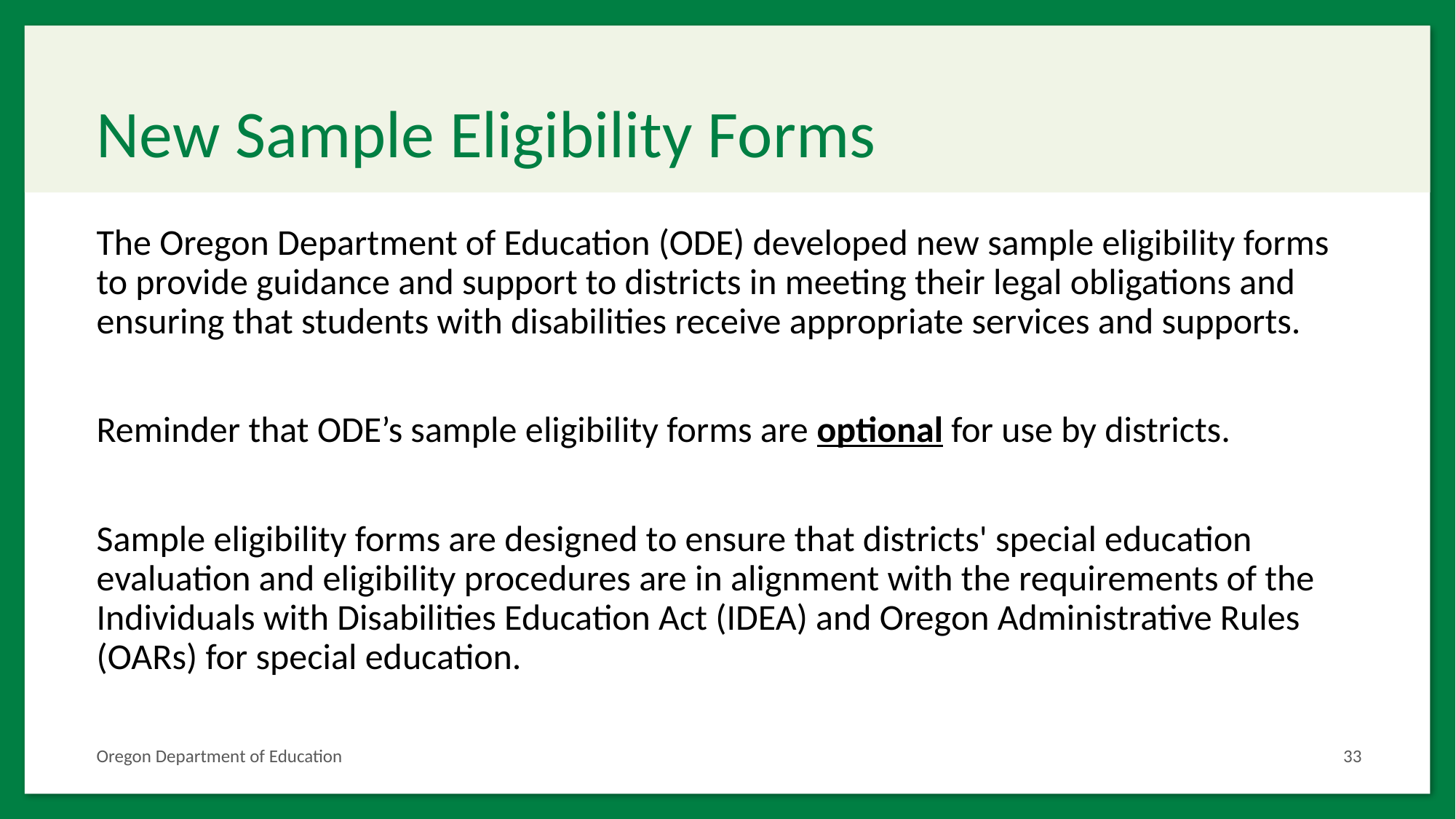

# New Sample Eligibility Forms
The Oregon Department of Education (ODE) developed new sample eligibility forms to provide guidance and support to districts in meeting their legal obligations and ensuring that students with disabilities receive appropriate services and supports.

Reminder that ODE’s sample eligibility forms are optional for use by districts.

Sample eligibility forms are designed to ensure that districts' special education evaluation and eligibility procedures are in alignment with the requirements of the Individuals with Disabilities Education Act (IDEA) and Oregon Administrative Rules (OARs) for special education.

Oregon Department of Education
33